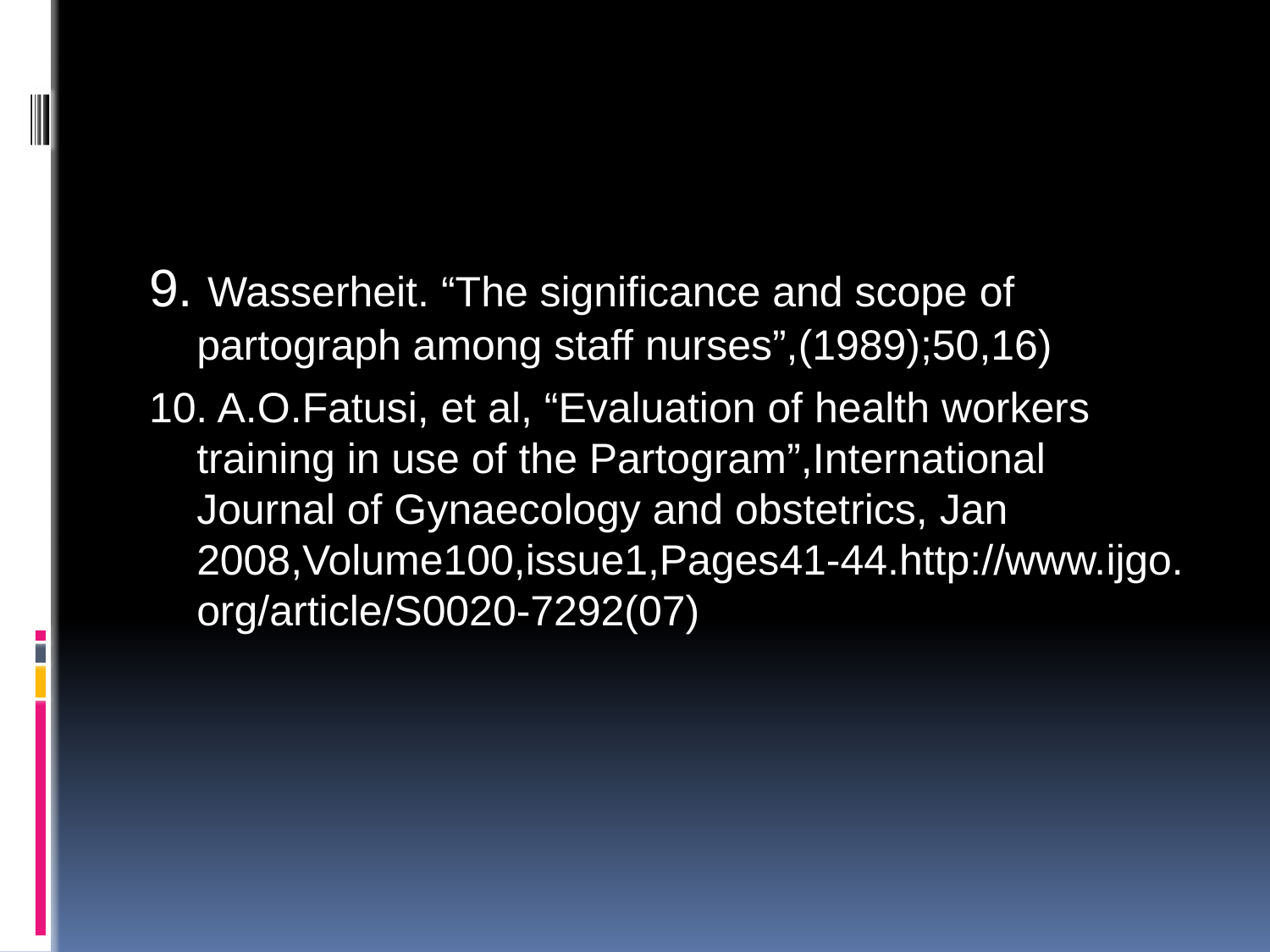

#
9. Wasserheit. “The significance and scope of partograph among staff nurses”,(1989);50,16)
10. A.O.Fatusi, et al, “Evaluation of health workers training in use of the Partogram”,International Journal of Gynaecology and obstetrics, Jan 2008,Volume100,issue1,Pages41-44.http://www.ijgo.org/article/S0020-7292(07)